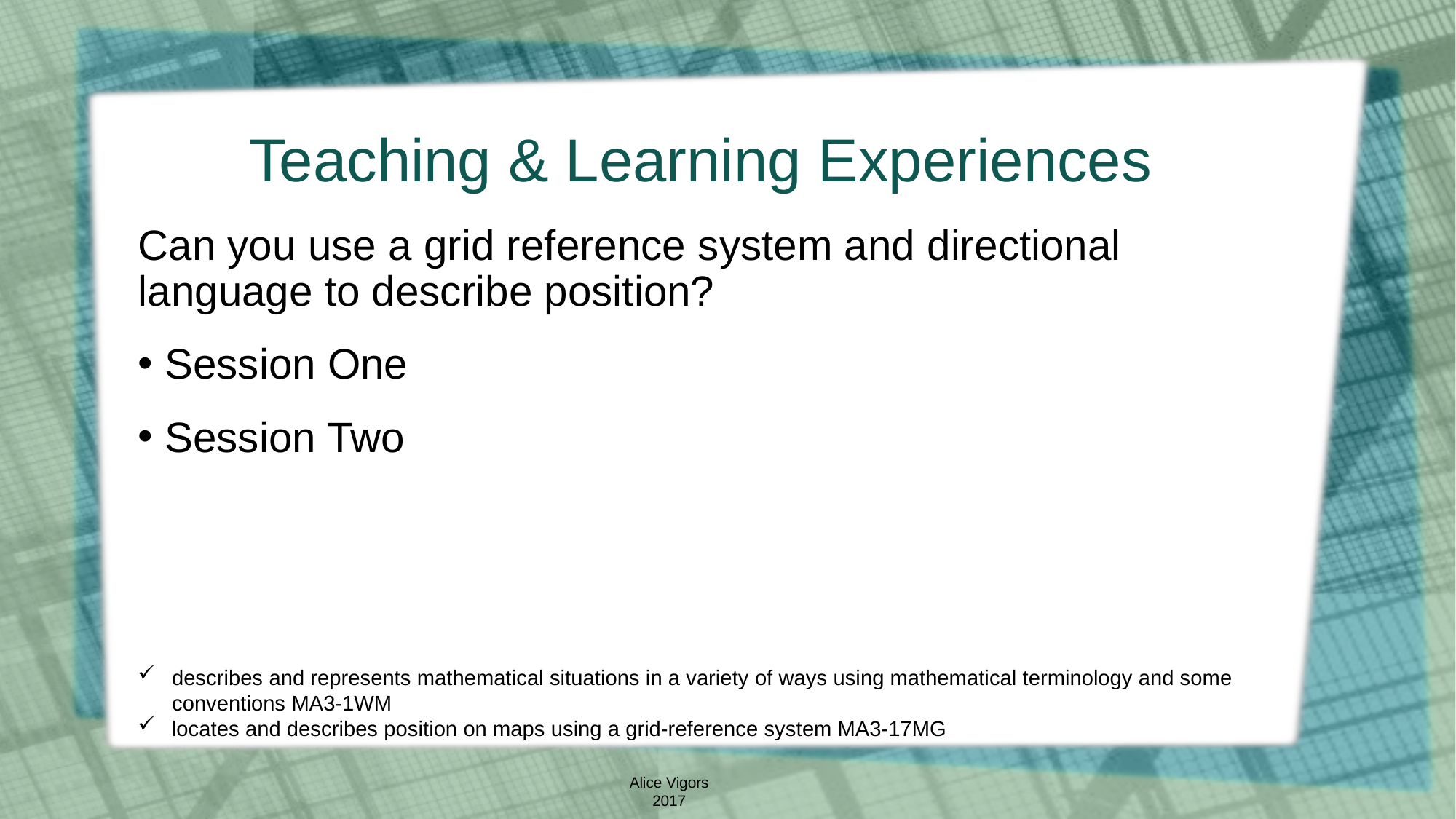

# Teaching & Learning Experiences
Can you use a grid reference system and directional language to describe position?
Session One
Session Two
describes and represents mathematical situations in a variety of ways using mathematical terminology and some conventions MA3-1WM
locates and describes position on maps using a grid-reference system MA3-17MG
Alice Vigors 2017